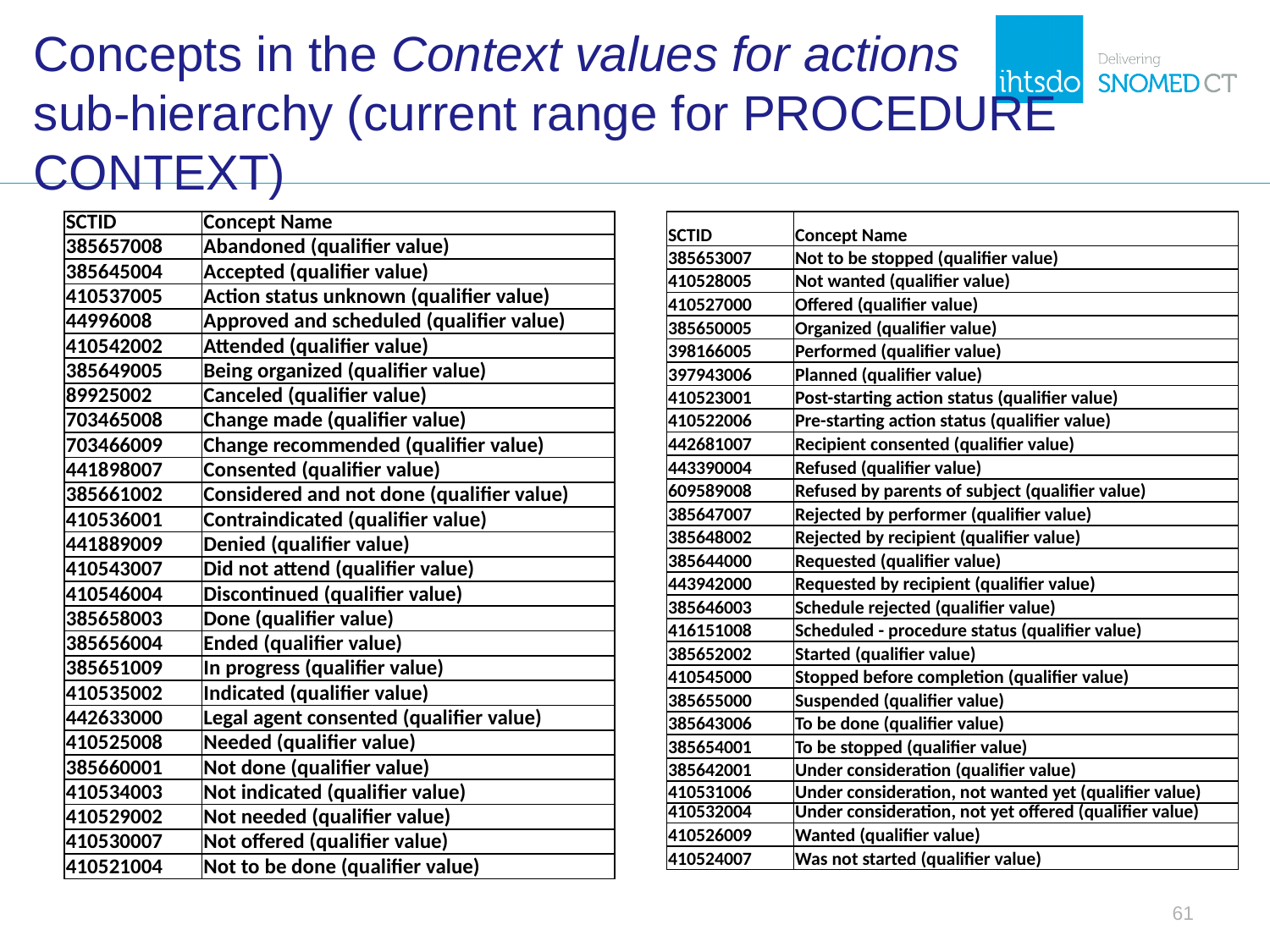

# Concepts in the Context values for actions sub-hierarchy (current range for PROCEDURE CONTEXT)
| SCTID | Concept Name |
| --- | --- |
| 385657008 | Abandoned (qualifier value) |
| 385645004 | Accepted (qualifier value) |
| 410537005 | Action status unknown (qualifier value) |
| 44996008 | Approved and scheduled (qualifier value) |
| 410542002 | Attended (qualifier value) |
| 385649005 | Being organized (qualifier value) |
| 89925002 | Canceled (qualifier value) |
| 703465008 | Change made (qualifier value) |
| 703466009 | Change recommended (qualifier value) |
| 441898007 | Consented (qualifier value) |
| 385661002 | Considered and not done (qualifier value) |
| 410536001 | Contraindicated (qualifier value) |
| 441889009 | Denied (qualifier value) |
| 410543007 | Did not attend (qualifier value) |
| 410546004 | Discontinued (qualifier value) |
| 385658003 | Done (qualifier value) |
| 385656004 | Ended (qualifier value) |
| 385651009 | In progress (qualifier value) |
| 410535002 | Indicated (qualifier value) |
| 442633000 | Legal agent consented (qualifier value) |
| 410525008 | Needed (qualifier value) |
| 385660001 | Not done (qualifier value) |
| 410534003 | Not indicated (qualifier value) |
| 410529002 | Not needed (qualifier value) |
| 410530007 | Not offered (qualifier value) |
| 410521004 | Not to be done (qualifier value) |
| SCTID | Concept Name |
| --- | --- |
| 385653007 | Not to be stopped (qualifier value) |
| 410528005 | Not wanted (qualifier value) |
| 410527000 | Offered (qualifier value) |
| 385650005 | Organized (qualifier value) |
| 398166005 | Performed (qualifier value) |
| 397943006 | Planned (qualifier value) |
| 410523001 | Post-starting action status (qualifier value) |
| 410522006 | Pre-starting action status (qualifier value) |
| 442681007 | Recipient consented (qualifier value) |
| 443390004 | Refused (qualifier value) |
| 609589008 | Refused by parents of subject (qualifier value) |
| 385647007 | Rejected by performer (qualifier value) |
| 385648002 | Rejected by recipient (qualifier value) |
| 385644000 | Requested (qualifier value) |
| 443942000 | Requested by recipient (qualifier value) |
| 385646003 | Schedule rejected (qualifier value) |
| 416151008 | Scheduled - procedure status (qualifier value) |
| 385652002 | Started (qualifier value) |
| 410545000 | Stopped before completion (qualifier value) |
| 385655000 | Suspended (qualifier value) |
| 385643006 | To be done (qualifier value) |
| 385654001 | To be stopped (qualifier value) |
| 385642001 | Under consideration (qualifier value) |
| 410531006 | Under consideration, not wanted yet (qualifier value) |
| 410532004 | Under consideration, not yet offered (qualifier value) |
| 410526009 | Wanted (qualifier value) |
| 410524007 | Was not started (qualifier value) |
61